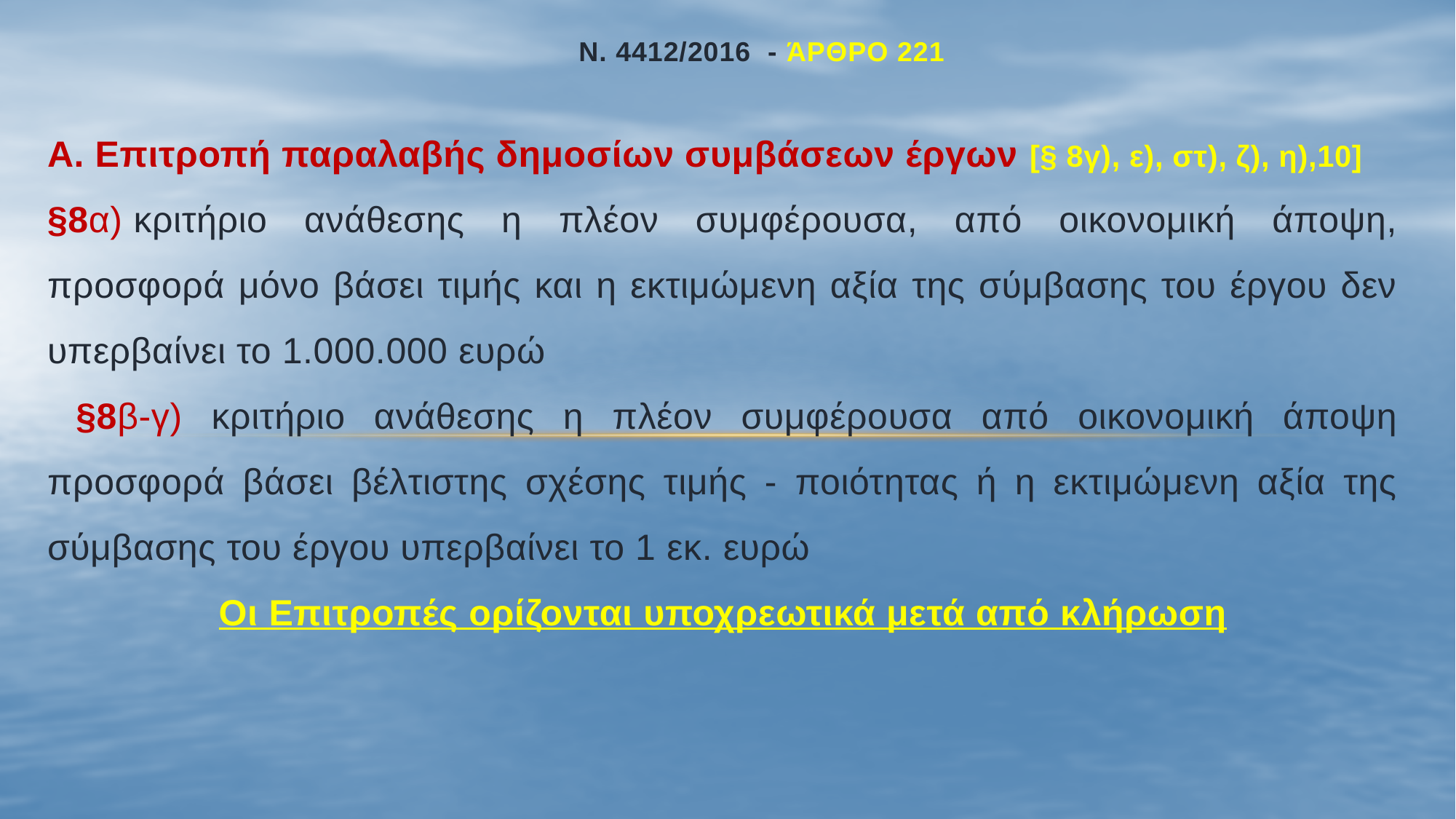

# ν. 4412/2016  - Άρθρο 221
Α. Επιτροπή παραλαβής δημοσίων συμβάσεων έργων [§ 8γ), ε), στ), ζ), η),10]
§8α) κριτήριο ανάθεσης η πλέον συμφέρουσα, από οικονομική άποψη, προσφορά μόνο βάσει τιμής και η εκτιμώμενη αξία της σύμβασης του έργου δεν υπερβαίνει το 1.000.000 ευρώ
 §8β-γ) κριτήριο ανάθεσης η πλέον συμφέρουσα από οικονομική άποψη προσφορά βάσει βέλτιστης σχέσης τιμής - ποιότητας ή η εκτιμώμενη αξία της σύμβασης του έργου υπερβαίνει το 1 εκ. ευρώ
Οι Επιτροπές ορίζονται υποχρεωτικά μετά από κλήρωση